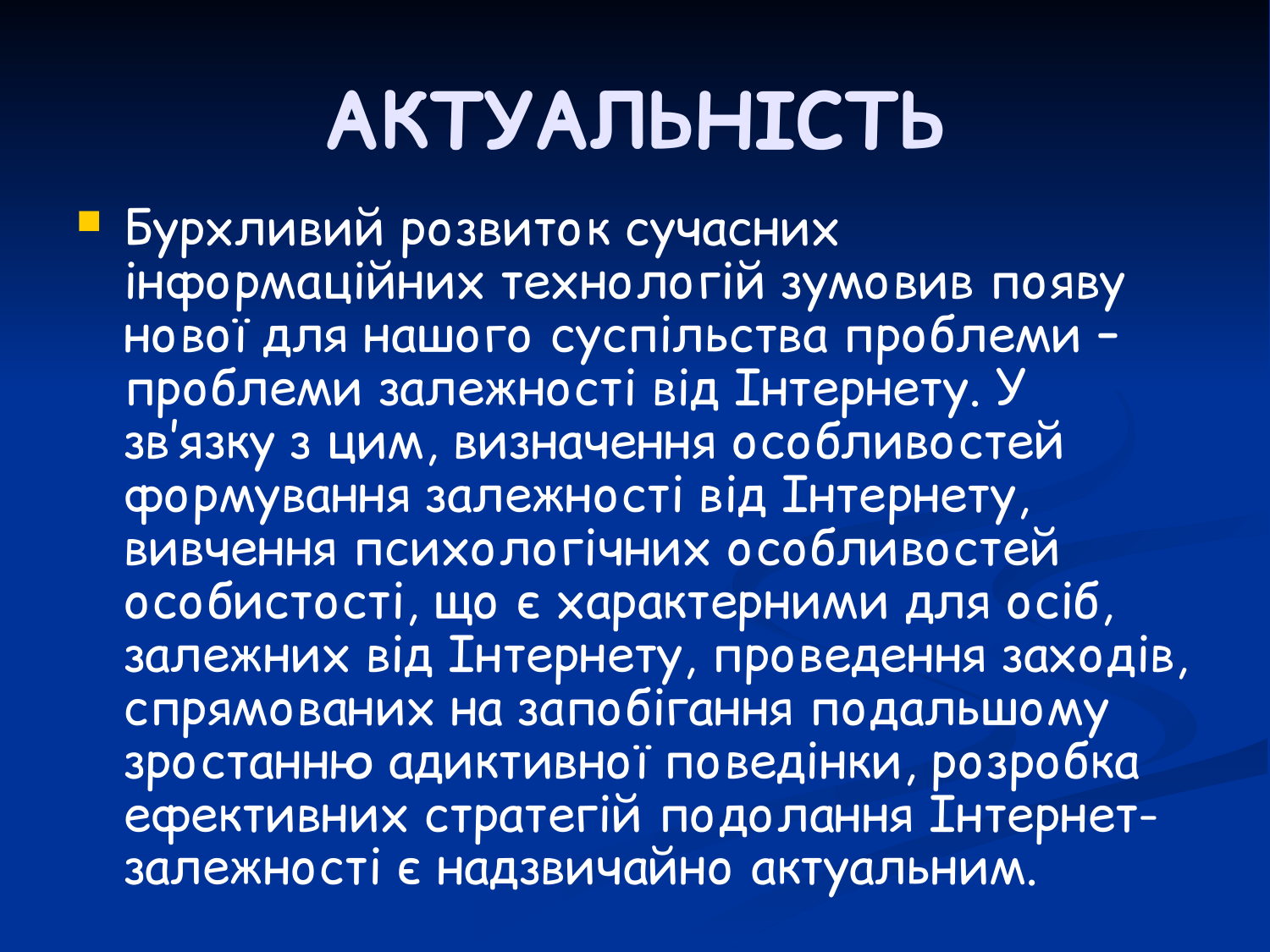

# АКТУАЛЬНІСТЬ
Бурхливий розвиток сучасних інформаційних технологій зумовив появу нової для нашого суспільства проблеми – проблеми залежності від Інтернету. У зв’язку з цим, визначення особливостей формування залежності від Інтернету, вивчення психологічних особливостей особистості, що є характерними для осіб, залежних від Інтернету, проведення заходів, спрямованих на запобігання подальшому зростанню адиктивної поведінки, розробка ефективних стратегій подолання Інтернет-залежності є надзвичайно актуальним.